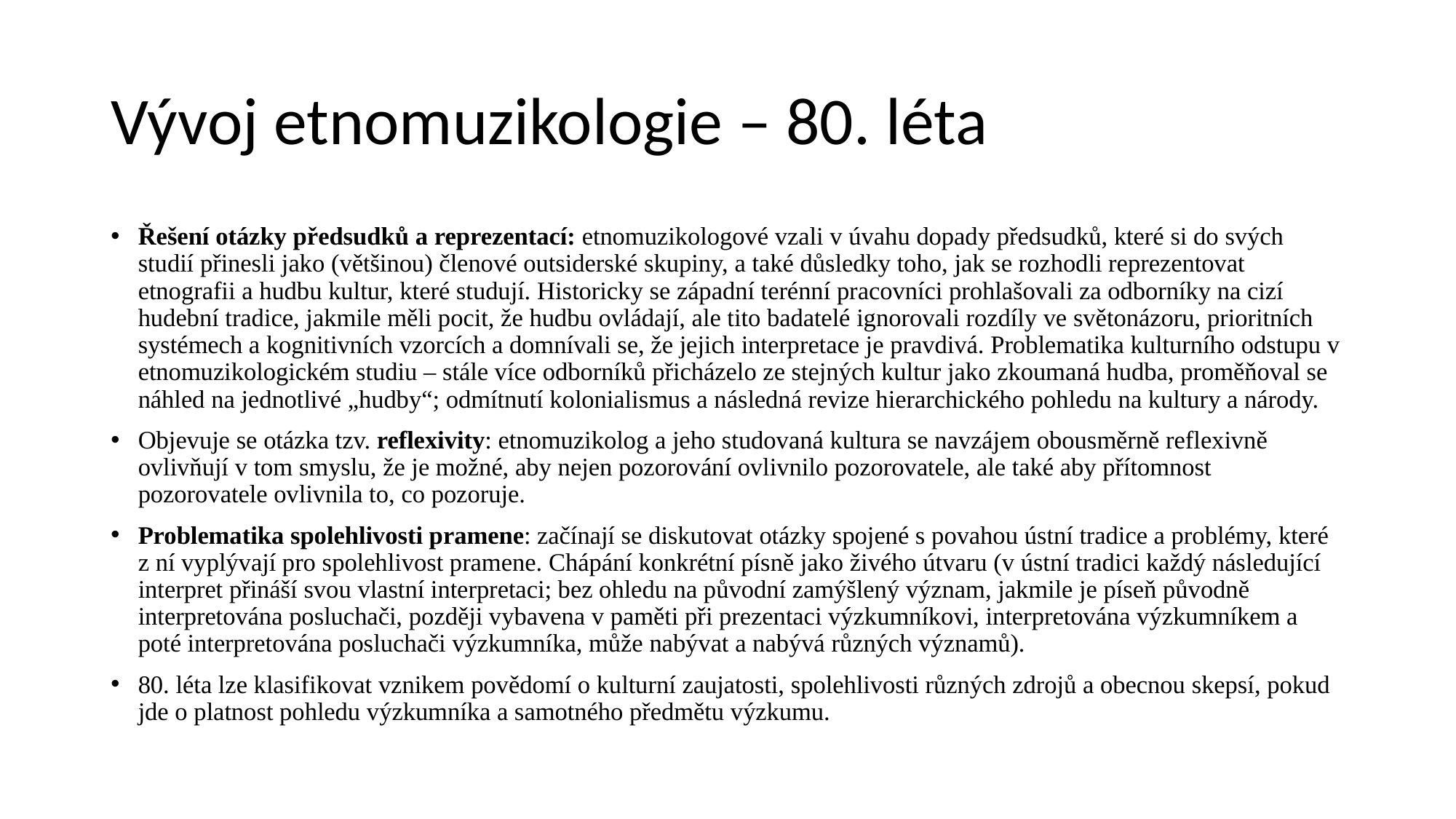

# Vývoj etnomuzikologie – 80. léta
Řešení otázky předsudků a reprezentací: etnomuzikologové vzali v úvahu dopady předsudků, které si do svých studií přinesli jako (většinou) členové outsiderské skupiny, a také důsledky toho, jak se rozhodli reprezentovat etnografii a hudbu kultur, které studují. Historicky se západní terénní pracovníci prohlašovali za odborníky na cizí hudební tradice, jakmile měli pocit, že hudbu ovládají, ale tito badatelé ignorovali rozdíly ve světonázoru, prioritních systémech a kognitivních vzorcích a domnívali se, že jejich interpretace je pravdivá. Problematika kulturního odstupu v etnomuzikologickém studiu – stále více odborníků přicházelo ze stejných kultur jako zkoumaná hudba, proměňoval se náhled na jednotlivé „hudby“; odmítnutí kolonialismus a následná revize hierarchického pohledu na kultury a národy.
Objevuje se otázka tzv. reflexivity: etnomuzikolog a jeho studovaná kultura se navzájem obousměrně reflexivně ovlivňují v tom smyslu, že je možné, aby nejen pozorování ovlivnilo pozorovatele, ale také aby přítomnost pozorovatele ovlivnila to, co pozoruje.
Problematika spolehlivosti pramene: začínají se diskutovat otázky spojené s povahou ústní tradice a problémy, které z ní vyplývají pro spolehlivost pramene. Chápání konkrétní písně jako živého útvaru (v ústní tradici každý následující interpret přináší svou vlastní interpretaci; bez ohledu na původní zamýšlený význam, jakmile je píseň původně interpretována posluchači, později vybavena v paměti při prezentaci výzkumníkovi, interpretována výzkumníkem a poté interpretována posluchači výzkumníka, může nabývat a nabývá různých významů).
80. léta lze klasifikovat vznikem povědomí o kulturní zaujatosti, spolehlivosti různých zdrojů a obecnou skepsí, pokud jde o platnost pohledu výzkumníka a samotného předmětu výzkumu.